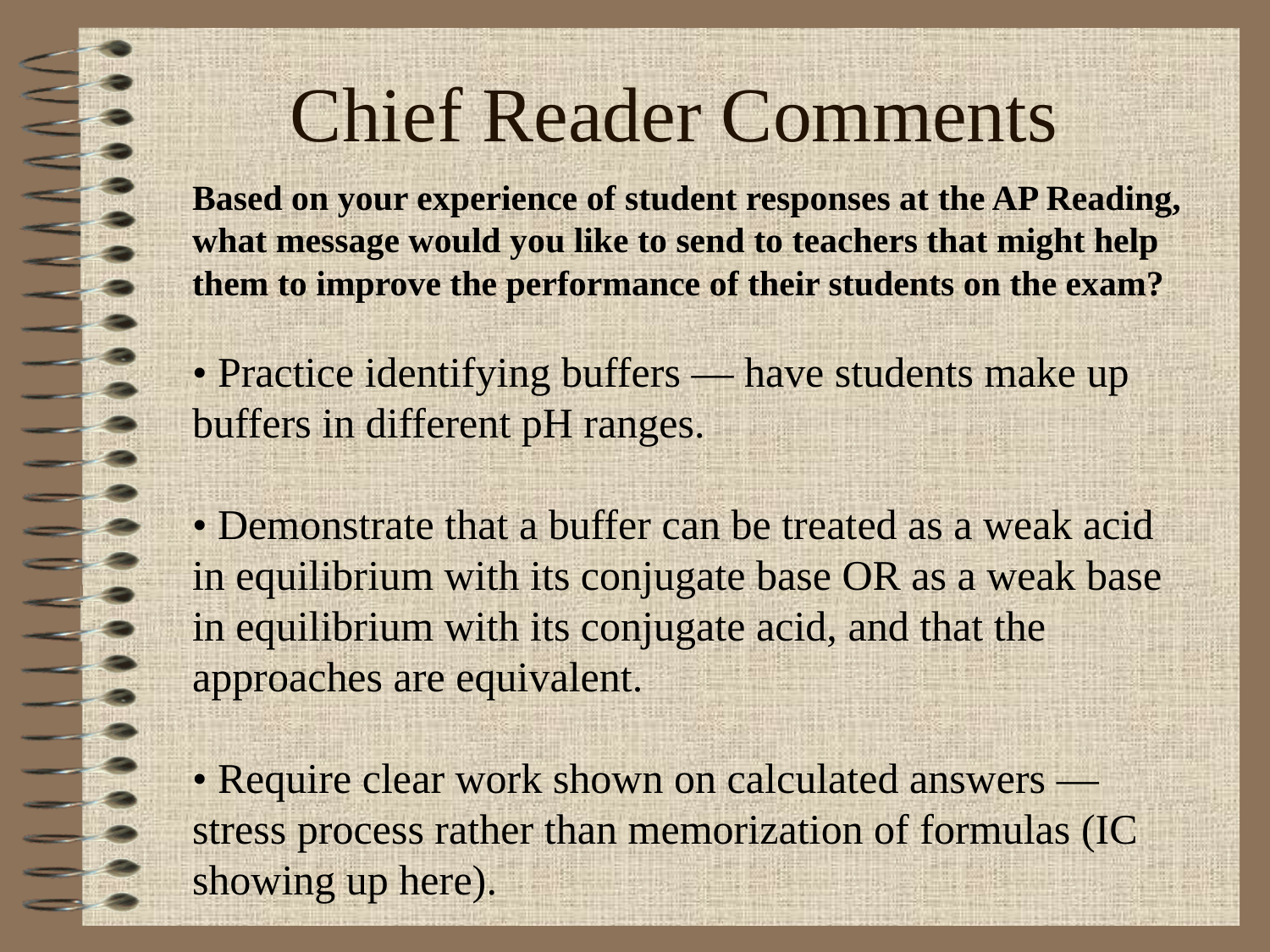

# Chief Reader Comments
Based on your experience of student responses at the AP Reading, what message would you like to send to teachers that might help them to improve the performance of their students on the exam?

• Practice identifying buffers — have students make up buffers in different pH ranges.

• Demonstrate that a buffer can be treated as a weak acid in equilibrium with its conjugate base OR as a weak base in equilibrium with its conjugate acid, and that the approaches are equivalent.

• Require clear work shown on calculated answers — stress process rather than memorization of formulas (IC showing up here).